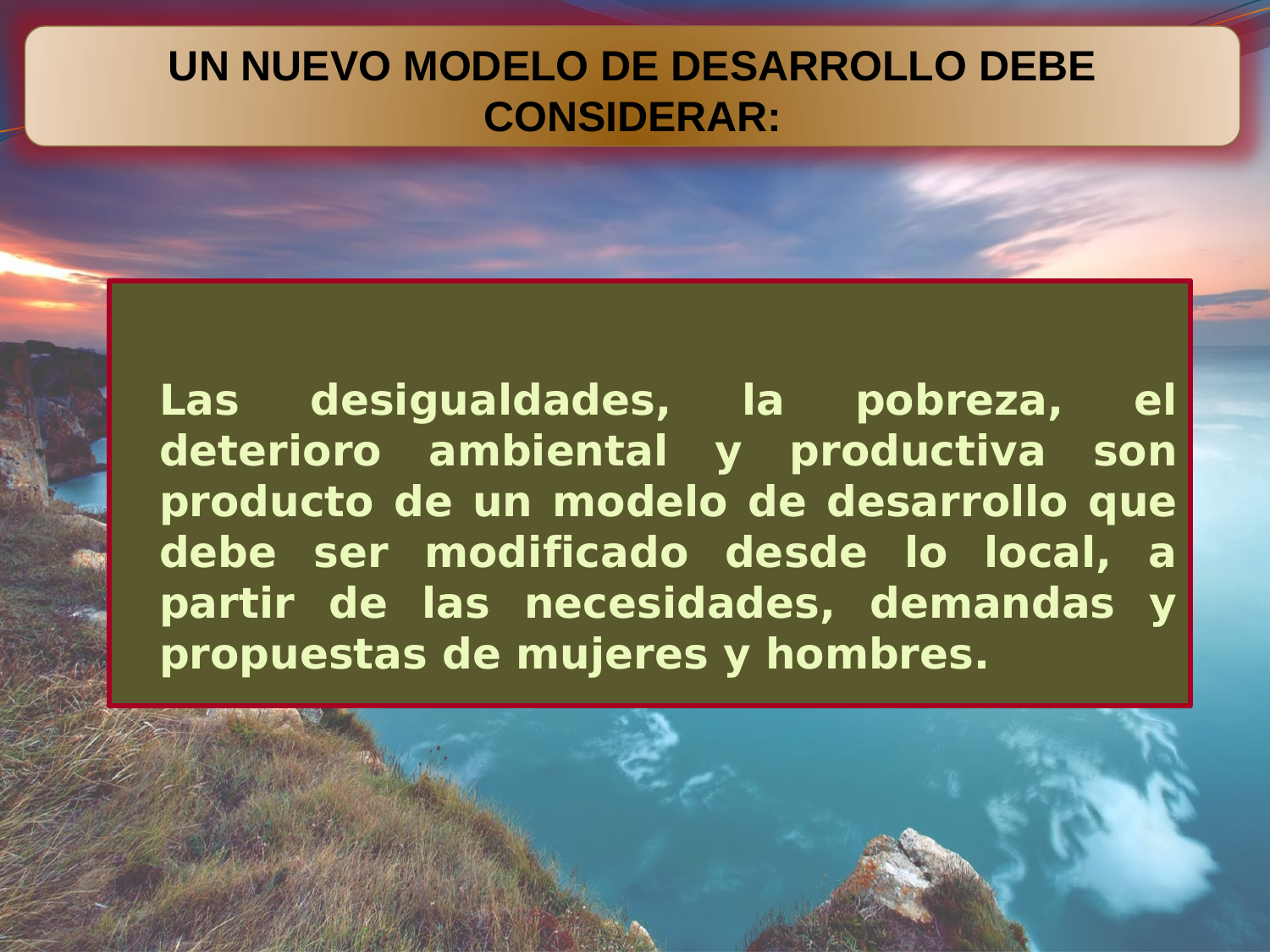

UN NUEVO MODELO DE DESARROLLO DEBE CONSIDERAR:

Las desigualdades, la pobreza, el deterioro ambiental y productiva son producto de un modelo de desarrollo que debe ser modificado desde lo local, a partir de las necesidades, demandas y propuestas de mujeres y hombres.